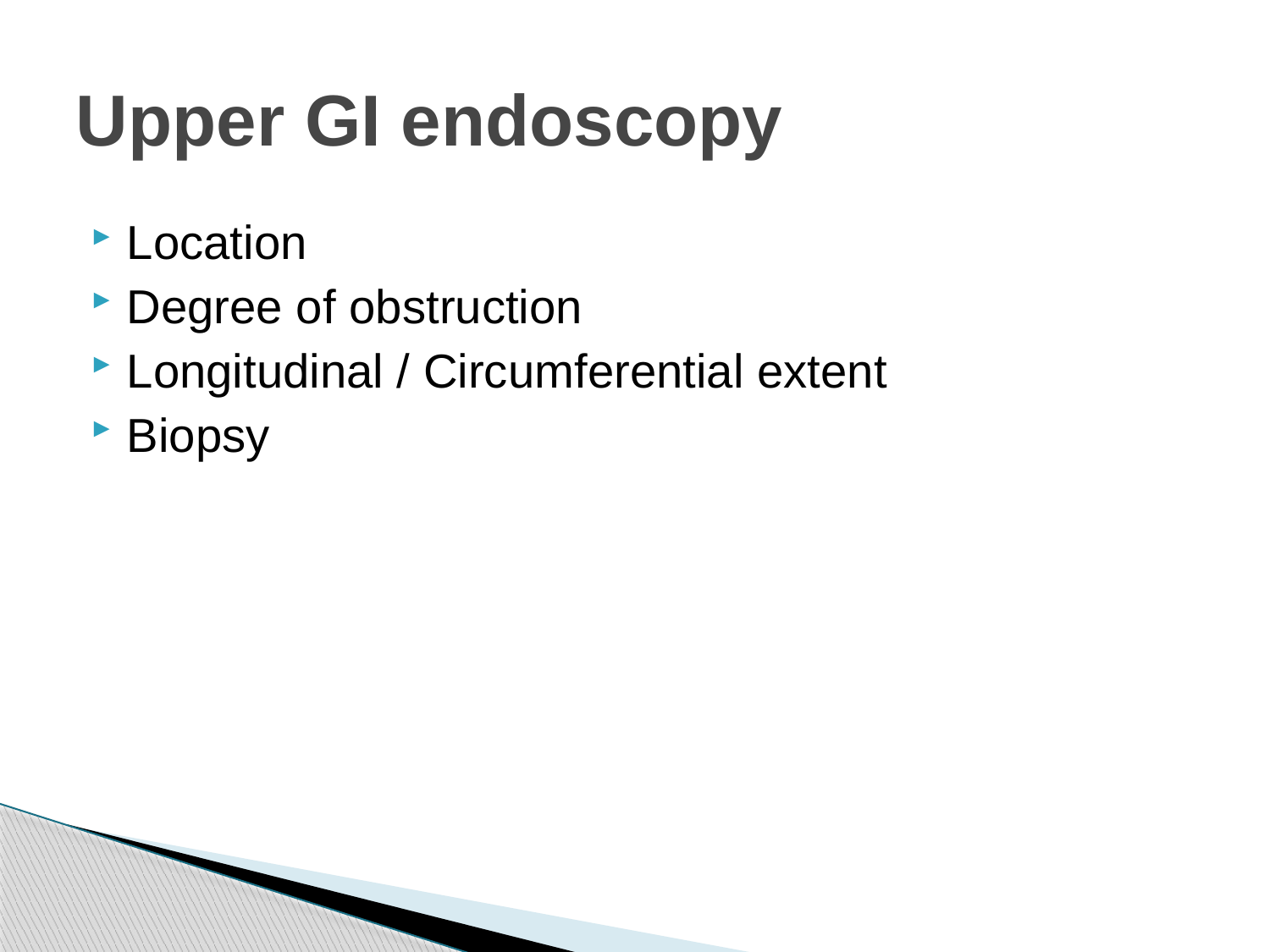

# Upper GI endoscopy
Location
Degree of obstruction
Longitudinal / Circumferential extent
Biopsy